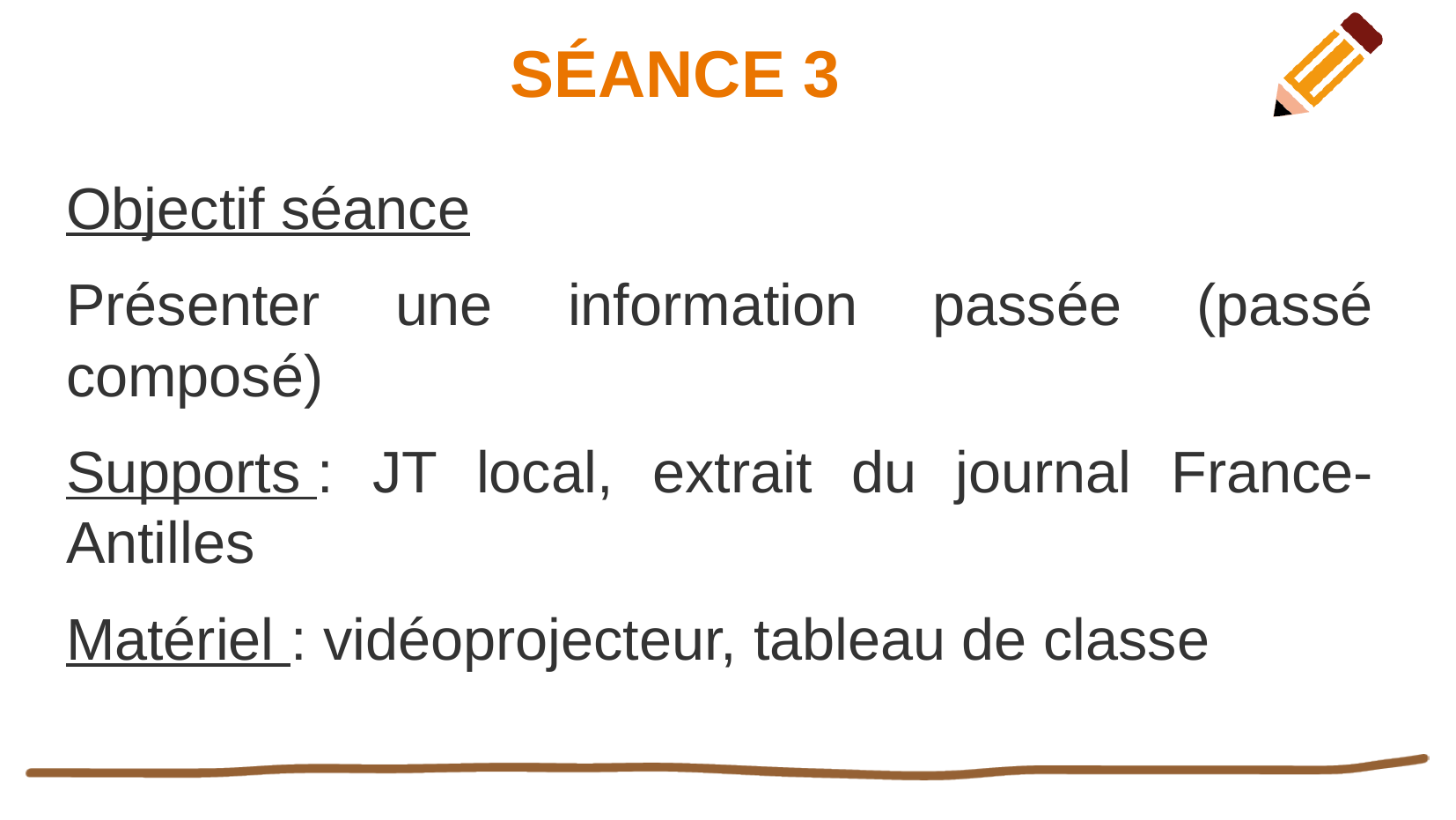

SÉANCE 3
Objectif séance
Présenter une information passée (passé composé)
Supports : JT local, extrait du journal France-Antilles
Matériel : vidéoprojecteur, tableau de classe